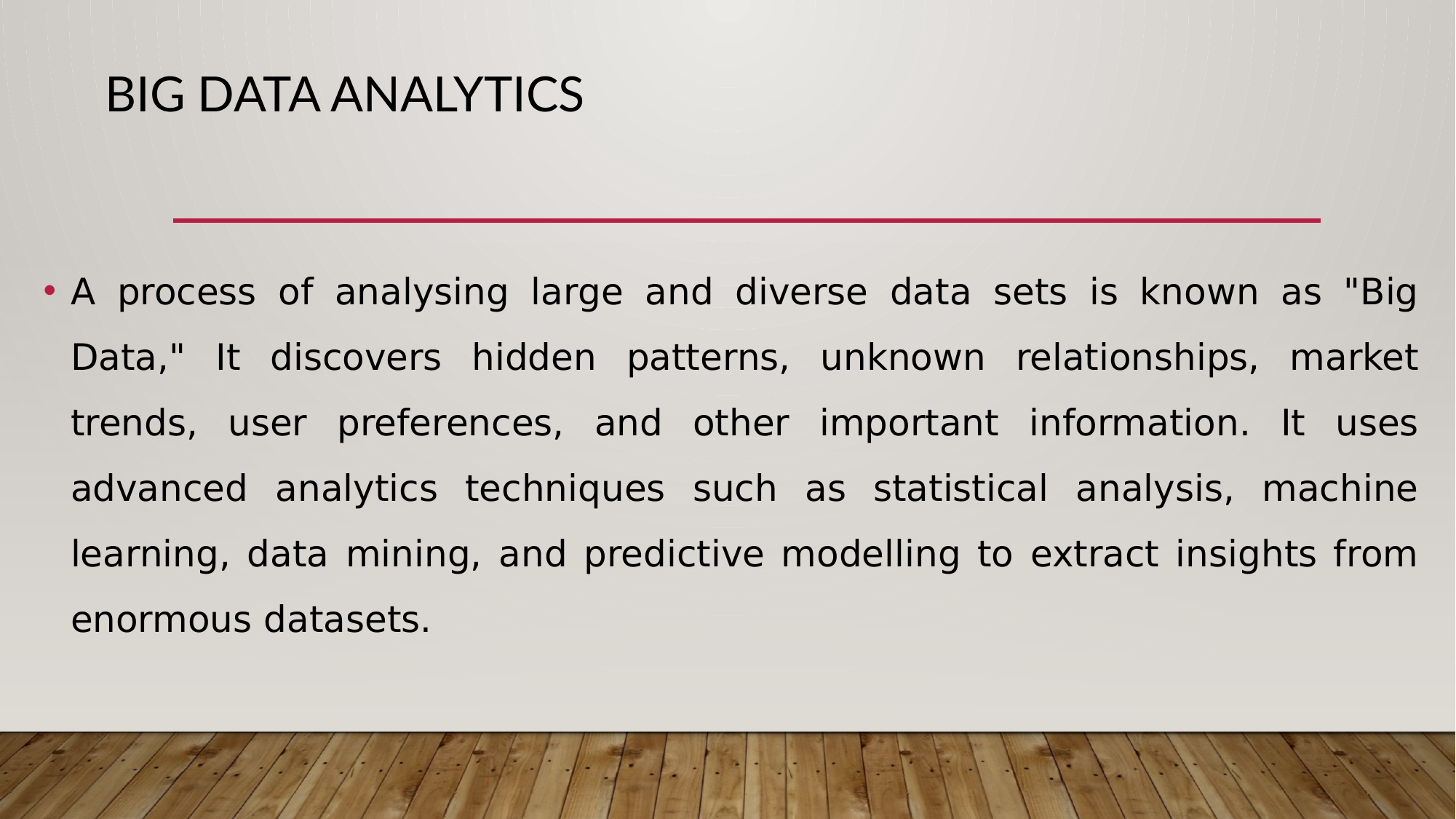

# Big Data Analytics
A process of analysing large and diverse data sets is known as "Big Data," It discovers hidden patterns, unknown relationships, market trends, user preferences, and other important information. It uses advanced analytics techniques such as statistical analysis, machine learning, data mining, and predictive modelling to extract insights from enormous datasets.